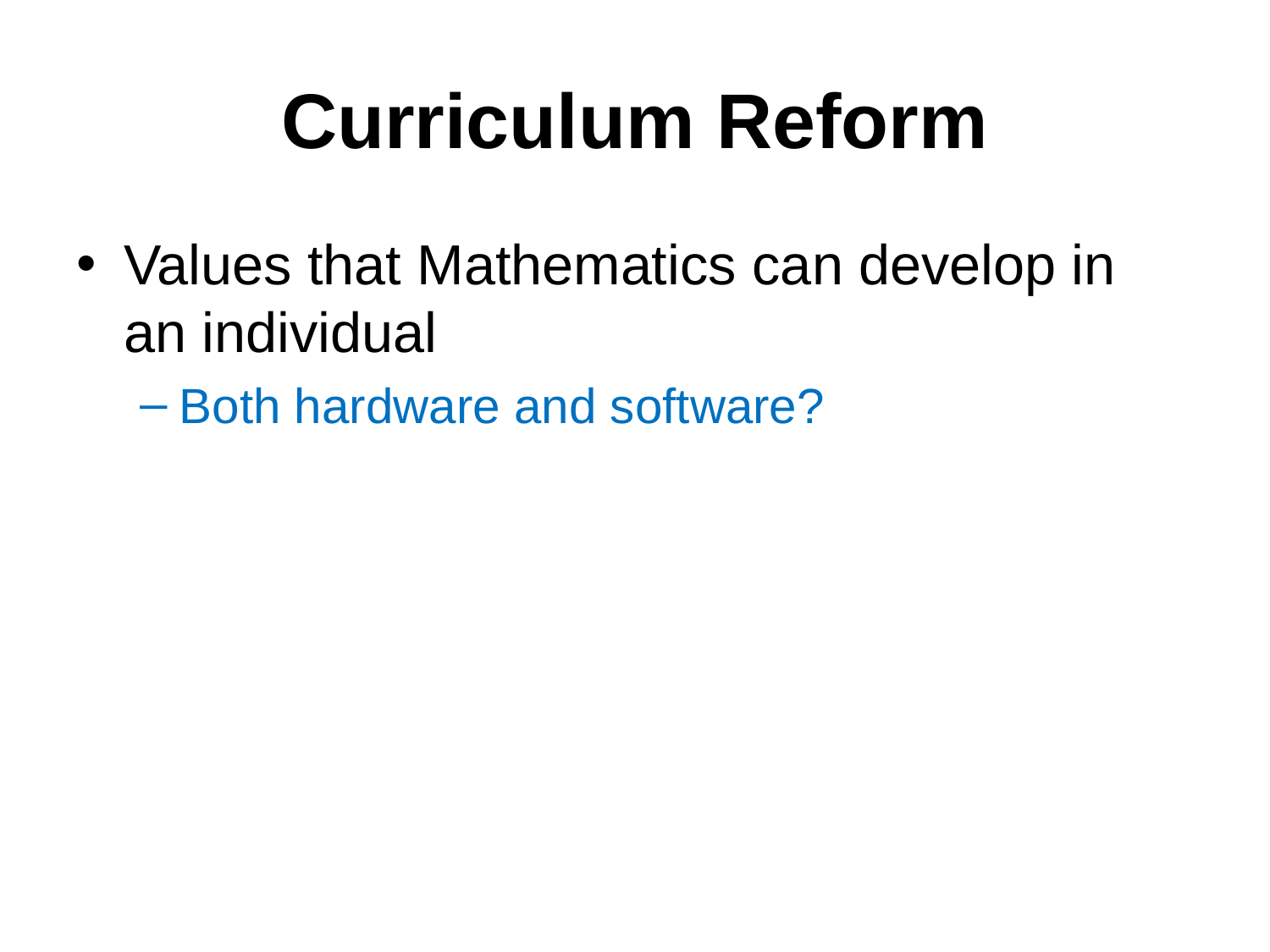

# Curriculum Reform
Values that Mathematics can develop in an individual
Both hardware and software?